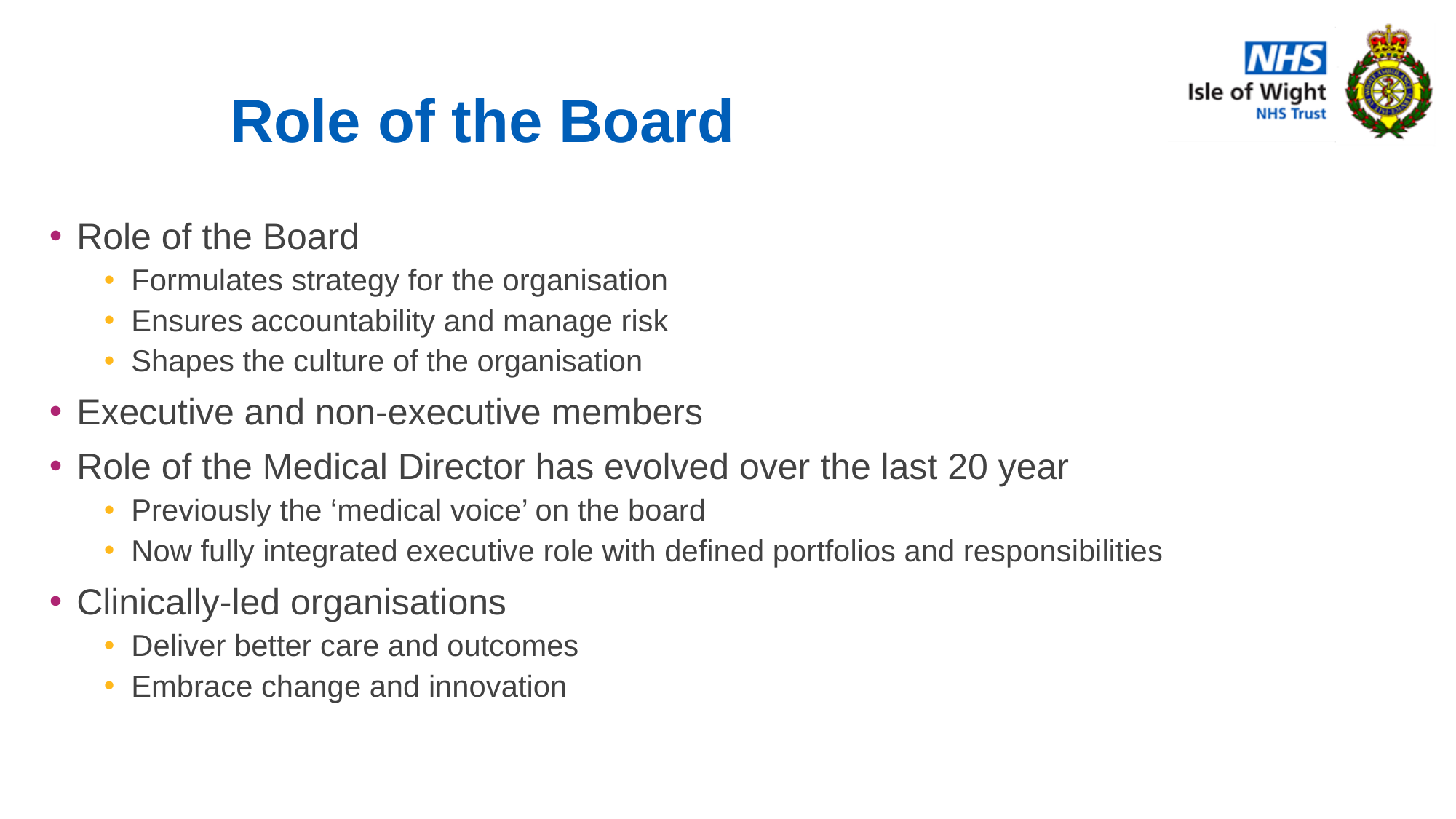

# Role of the Board
Role of the Board
Formulates strategy for the organisation
Ensures accountability and manage risk
Shapes the culture of the organisation
Executive and non-executive members
Role of the Medical Director has evolved over the last 20 year
Previously the ‘medical voice’ on the board
Now fully integrated executive role with defined portfolios and responsibilities
Clinically-led organisations
Deliver better care and outcomes
Embrace change and innovation